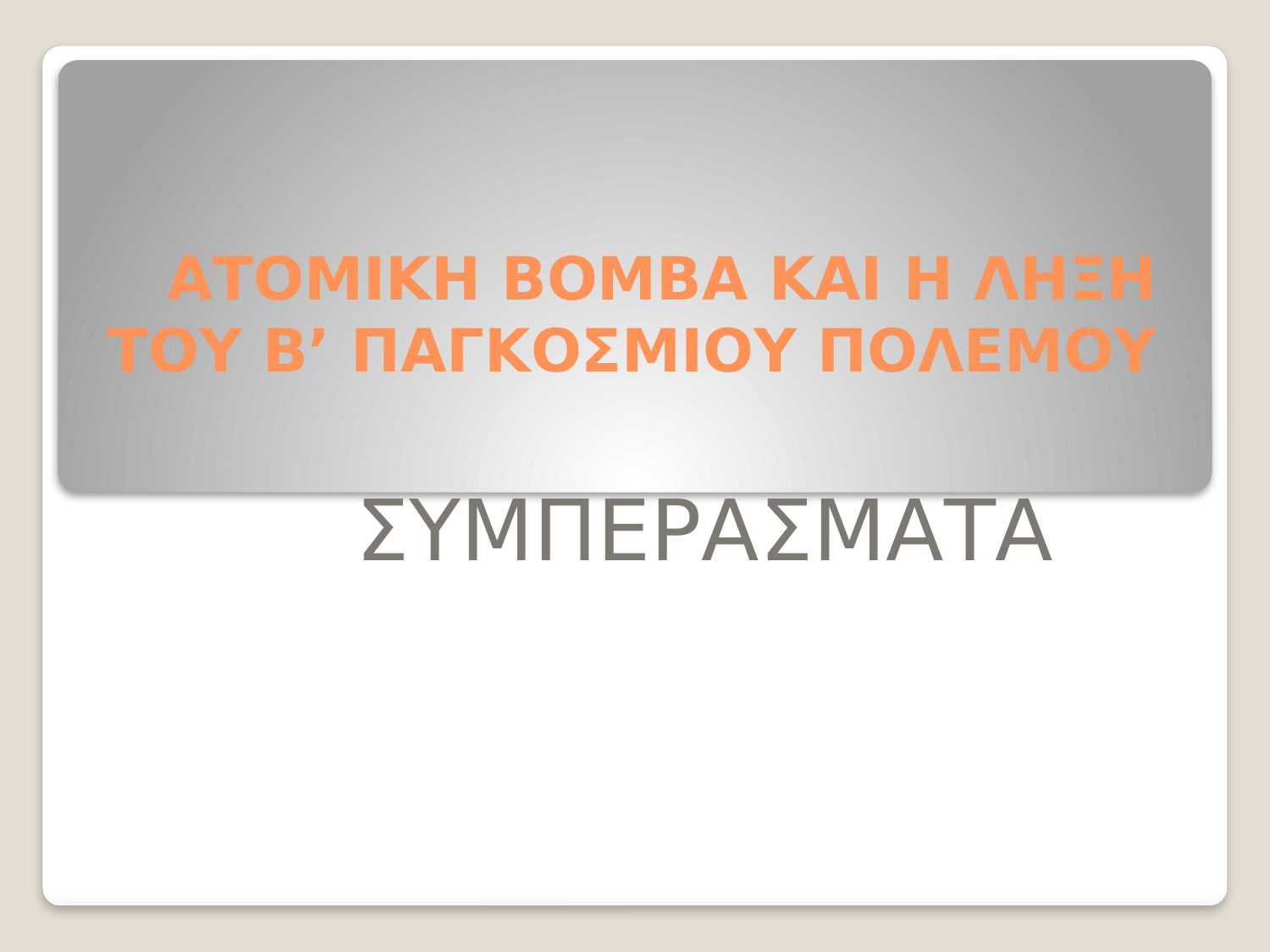

# ΑΤΟΜΙΚΗ ΒΟΜΒΑ ΚΑΙ Η ΛΗΞΗ ΤΟΥ Β’ ΠΑΓΚΟΣΜΙΟΥ ΠΟΛΕΜΟΥ
ΣΥΜΠΕΡΑΣΜΑΤΑ